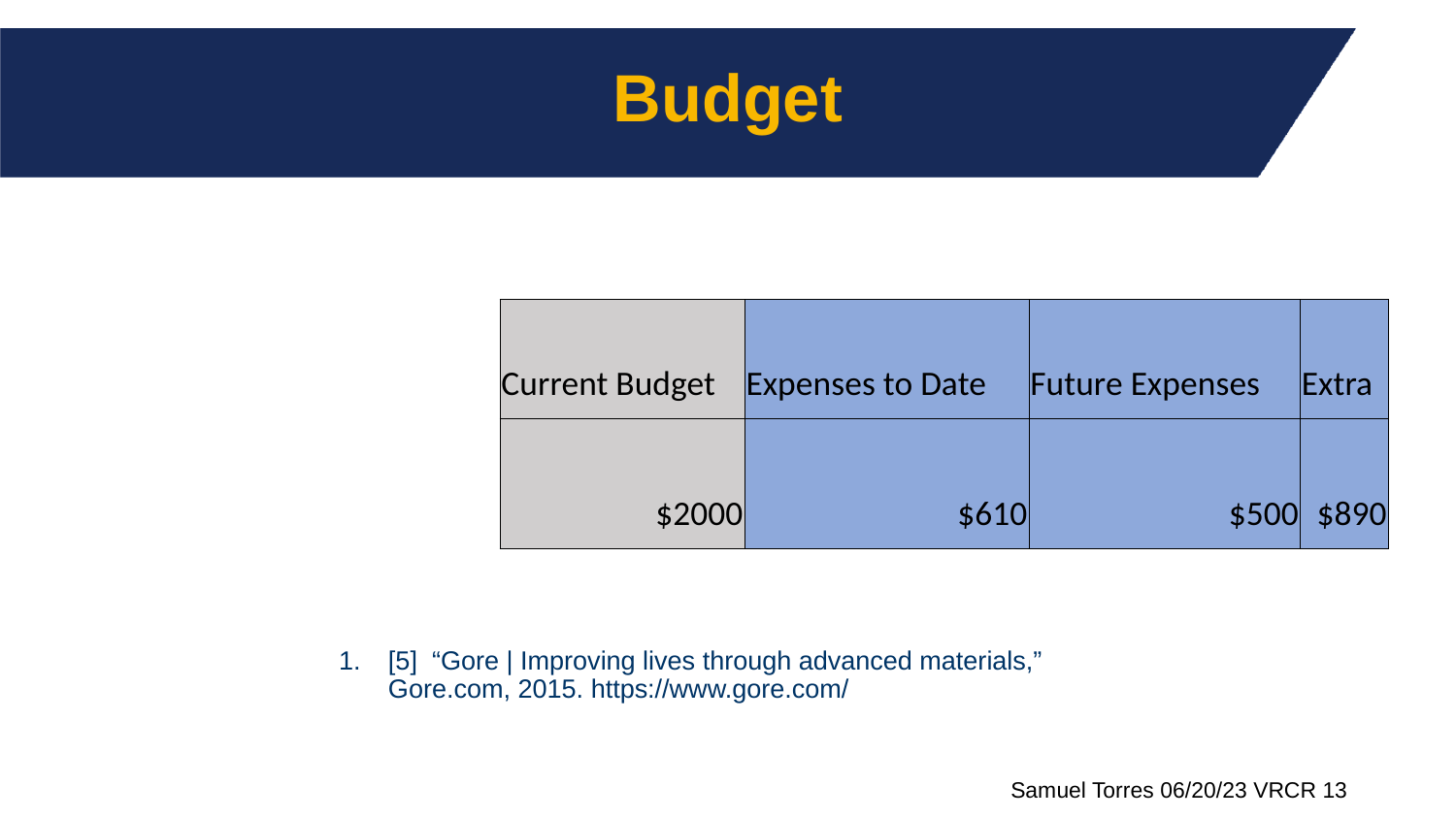

# Budget
| Current Budget | Expenses to Date | Future Expenses | Extra |
| --- | --- | --- | --- |
| $2000 | $610 | $500 | $890 |

[5]  “Gore | Improving lives through advanced materials,” Gore.com, 2015. https://www.gore.com/

Samuel Torres 06/20/23 VRCR 13